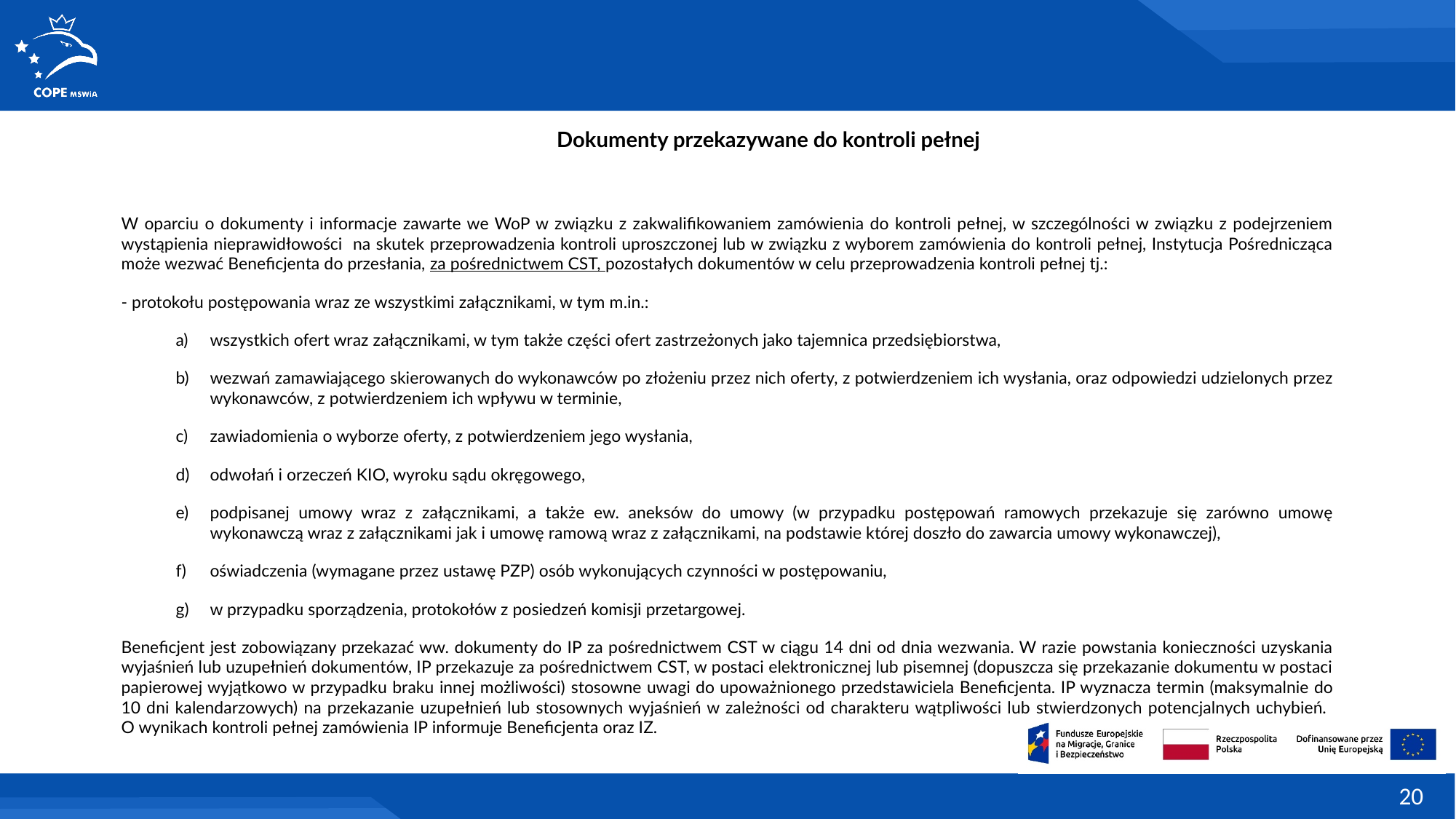

Dokumenty przekazywane do kontroli pełnej

W oparciu o dokumenty i informacje zawarte we WoP w związku z zakwalifikowaniem zamówienia do kontroli pełnej, w szczególności w związku z podejrzeniem wystąpienia nieprawidłowości  na skutek przeprowadzenia kontroli uproszczonej lub w związku z wyborem zamówienia do kontroli pełnej, Instytucja Pośrednicząca może wezwać Beneficjenta do przesłania, za pośrednictwem CST, pozostałych dokumentów w celu przeprowadzenia kontroli pełnej tj.:
- protokołu postępowania wraz ze wszystkimi załącznikami, w tym m.in.:
wszystkich ofert wraz załącznikami, w tym także części ofert zastrzeżonych jako tajemnica przedsiębiorstwa,
wezwań zamawiającego skierowanych do wykonawców po złożeniu przez nich oferty, z potwierdzeniem ich wysłania, oraz odpowiedzi udzielonych przez wykonawców, z potwierdzeniem ich wpływu w terminie,
zawiadomienia o wyborze oferty, z potwierdzeniem jego wysłania,
odwołań i orzeczeń KIO, wyroku sądu okręgowego,
podpisanej umowy wraz z załącznikami, a także ew. aneksów do umowy (w przypadku postępowań ramowych przekazuje się zarówno umowę wykonawczą wraz z załącznikami jak i umowę ramową wraz z załącznikami, na podstawie której doszło do zawarcia umowy wykonawczej),
oświadczenia (wymagane przez ustawę PZP) osób wykonujących czynności w postępowaniu,
w przypadku sporządzenia, protokołów z posiedzeń komisji przetargowej.
Beneficjent jest zobowiązany przekazać ww. dokumenty do IP za pośrednictwem CST w ciągu 14 dni od dnia wezwania. W razie powstania konieczności uzyskania wyjaśnień lub uzupełnień dokumentów, IP przekazuje za pośrednictwem CST, w postaci elektronicznej lub pisemnej (dopuszcza się przekazanie dokumentu w postaci papierowej wyjątkowo w przypadku braku innej możliwości) stosowne uwagi do upoważnionego przedstawiciela Beneficjenta. IP wyznacza termin (maksymalnie do 10 dni kalendarzowych) na przekazanie uzupełnień lub stosownych wyjaśnień w zależności od charakteru wątpliwości lub stwierdzonych potencjalnych uchybień.
O wynikach kontroli pełnej zamówienia IP informuje Beneficjenta oraz IZ.

20